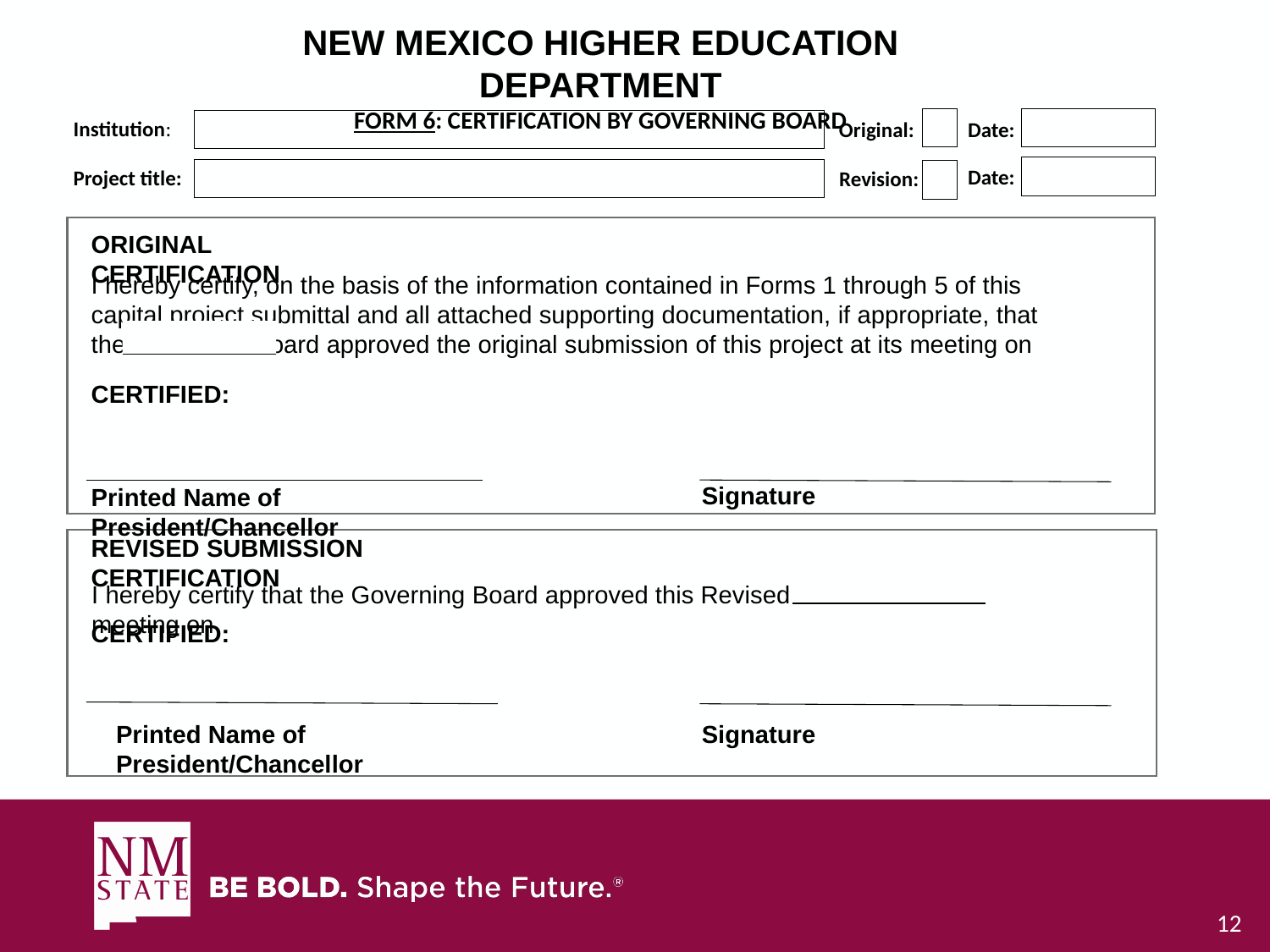

NEW MEXICO HIGHER EDUCATION DEPARTMENT
FORM 6: CERTIFICATION BY GOVERNING BOARD

Institution:

Original:
Date:

Date:
Project title:

Revision:

ORIGINAL CERTIFICATION
I hereby certify, on the basis of the information contained in Forms 1 through 5 of this capital project submittal and all attached supporting documentation, if appropriate, that the Governing Board approved the original submission of this project at its meeting on

CERTIFIED:

Signature
Printed Name of President/Chancellor
REVISED SUBMISSION CERTIFICATION

I hereby certify that the Governing Board approved this Revised Submission at its meeting on
CERTIFIED:

Signature
Printed Name of President/Chancellor